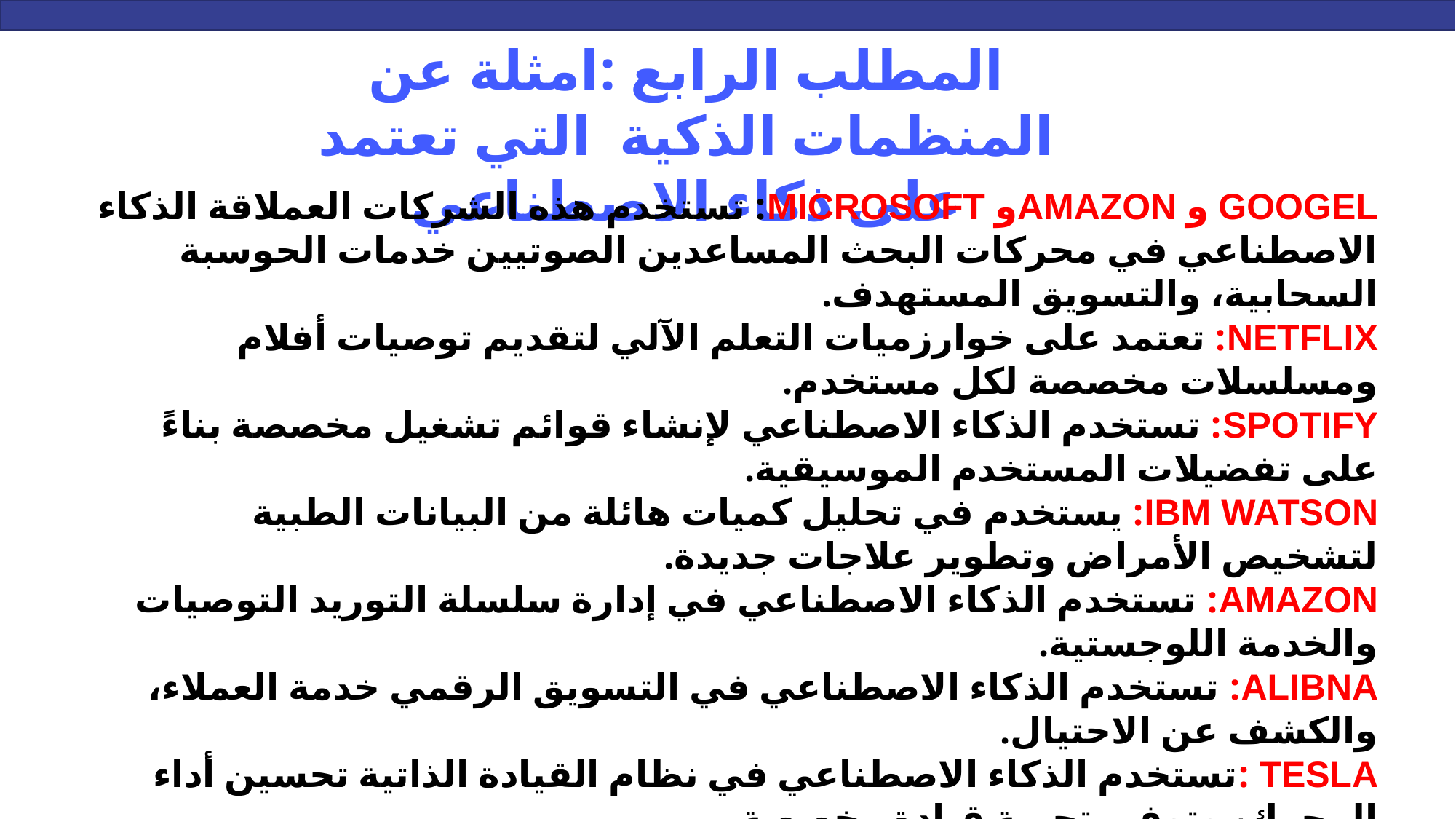

المطلب الرابع :امثلة عن المنظمات الذكية  التي تعتمد على ذكاء الاصطناعي
GOOGEL و AMAZONو MICROSOFT: تستخدم هذه الشركات العملاقة الذكاء الاصطناعي في محركات البحث المساعدين الصوتيين خدمات الحوسبة السحابية، والتسويق المستهدف.
NETFLIX: تعتمد على خوارزميات التعلم الآلي لتقديم توصيات أفلام ومسلسلات مخصصة لكل مستخدم.
SPOTIFY: تستخدم الذكاء الاصطناعي لإنشاء قوائم تشغيل مخصصة بناءً على تفضيلات المستخدم الموسيقية.
IBM WATSON: يستخدم في تحليل كميات هائلة من البيانات الطبية لتشخيص الأمراض وتطوير علاجات جديدة.
AMAZON: تستخدم الذكاء الاصطناعي في إدارة سلسلة التوريد التوصيات والخدمة اللوجستية.
ALIBNA: تستخدم الذكاء الاصطناعي في التسويق الرقمي خدمة العملاء، والكشف عن الاحتيال.
TESLA :تستخدم الذكاء الاصطناعي في نظام القيادة الذاتية تحسين أداء المحرك، وتوفير تجربة قيادة مخصصة
Skandia: تستخدم الذكاء الاصطناعي للكشف عن عمليات الاحتيال، تقييم المخاطر الائتمانية وتقديم خدمات مصرفية مخصصة.